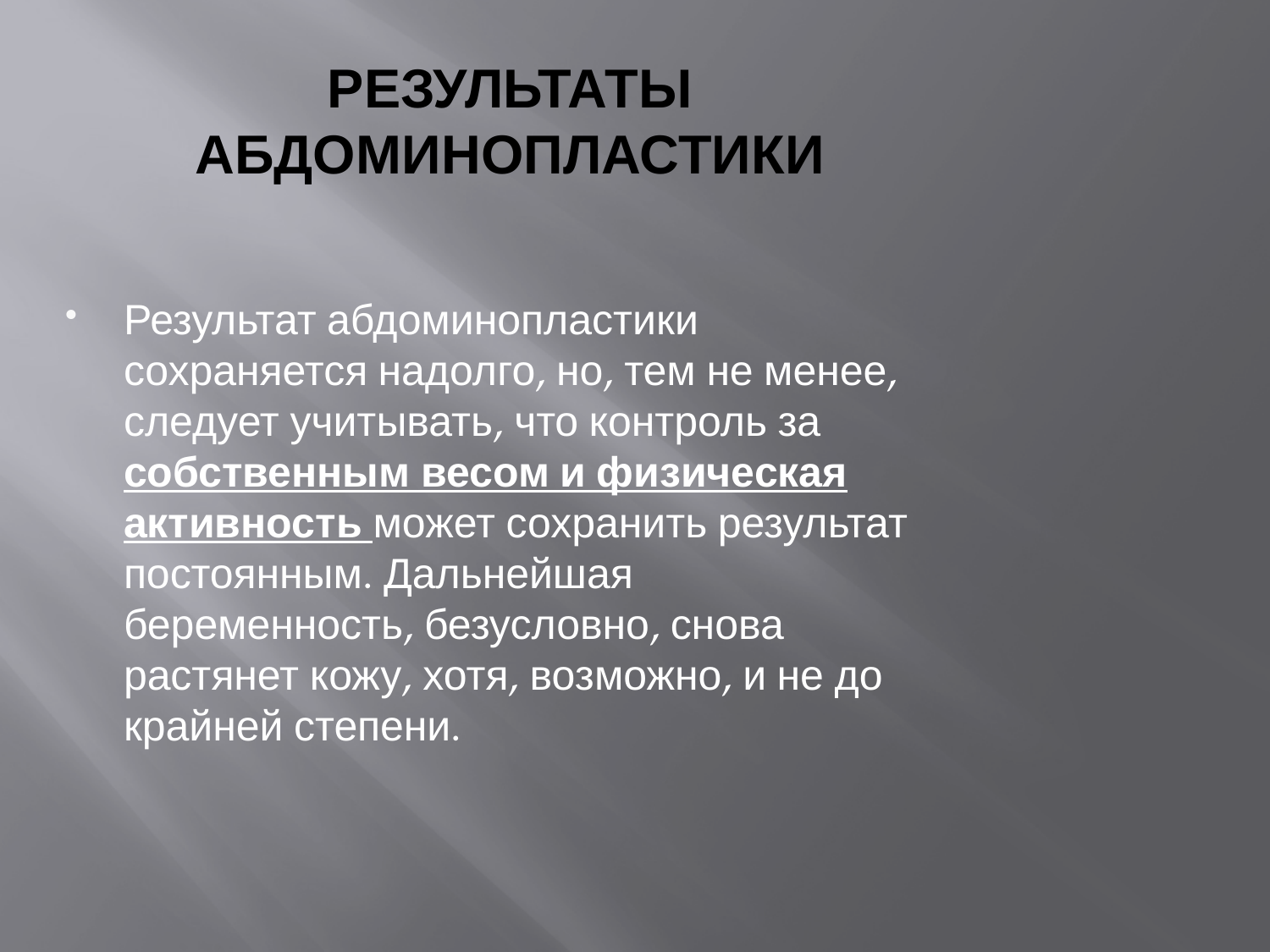

# РЕЗУЛЬТАТЫ АБДОМИНОПЛАСТИКИ
Результат абдоминопластики сохраняется надолго, но, тем не менее, следует учитывать, что контроль за собственным весом и физическая активность может сохранить результат постоянным. Дальнейшая беременность, безусловно, снова растянет кожу, хотя, возможно, и не до крайней степени.